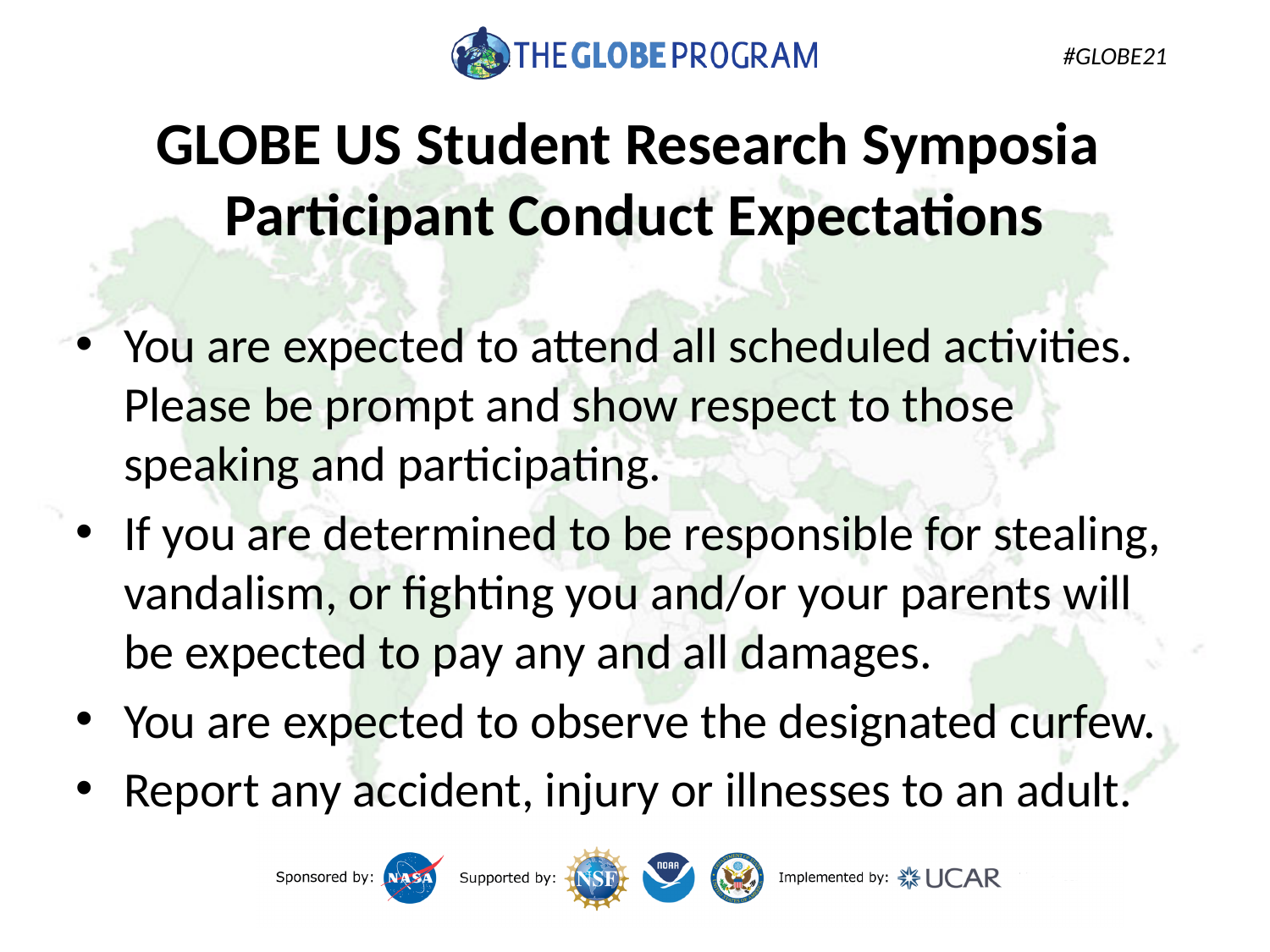

# GLOBE US Student Research Symposia Participant Conduct Expectations
You are expected to attend all scheduled activities. Please be prompt and show respect to those speaking and participating.
If you are determined to be responsible for stealing, vandalism, or fighting you and/or your parents will be expected to pay any and all damages.
You are expected to observe the designated curfew.
Report any accident, injury or illnesses to an adult.